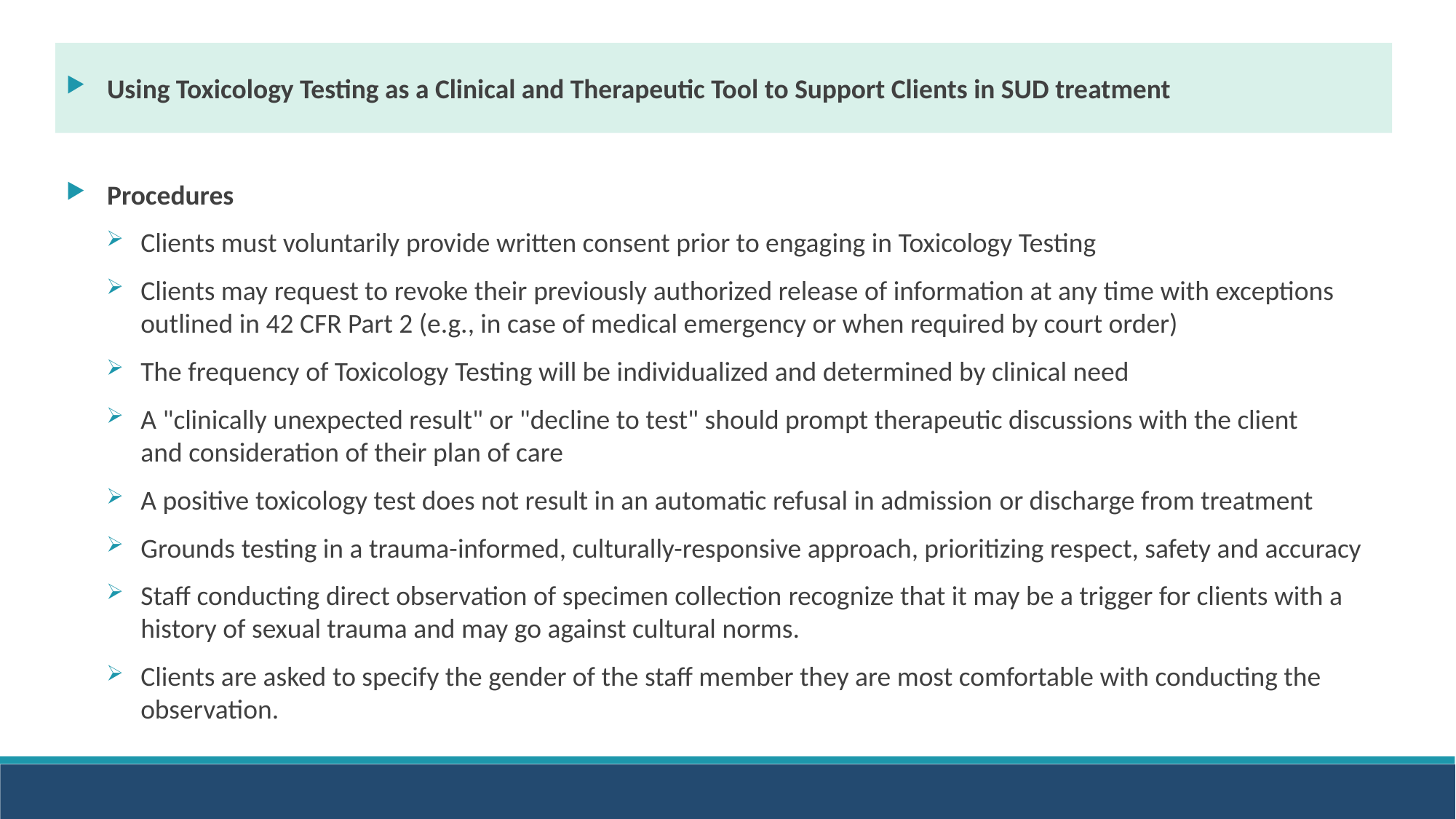

Using Toxicology Testing as a Clinical and Therapeutic Tool to Support Clients in SUD treatment

Procedures
Clients must voluntarily provide written consent prior to engaging in Toxicology Testing
Clients may request to revoke their previously authorized release of information at any time with exceptions outlined in 42 CFR Part 2 (e.g., in case of medical emergency or when required by court order)
The frequency of Toxicology Testing will be individualized and determined by clinical need
A "clinically unexpected result" or "decline to test" should prompt therapeutic discussions with the client and consideration of their plan of care
A positive toxicology test does not result in an automatic refusal in admission or discharge from treatment
Grounds testing in a trauma-informed, culturally-responsive approach, prioritizing respect, safety and accuracy
Staff conducting direct observation of specimen collection recognize that it may be a trigger for clients with a history of sexual trauma and may go against cultural norms.
Clients are asked to specify the gender of the staff member they are most comfortable with conducting the observation.